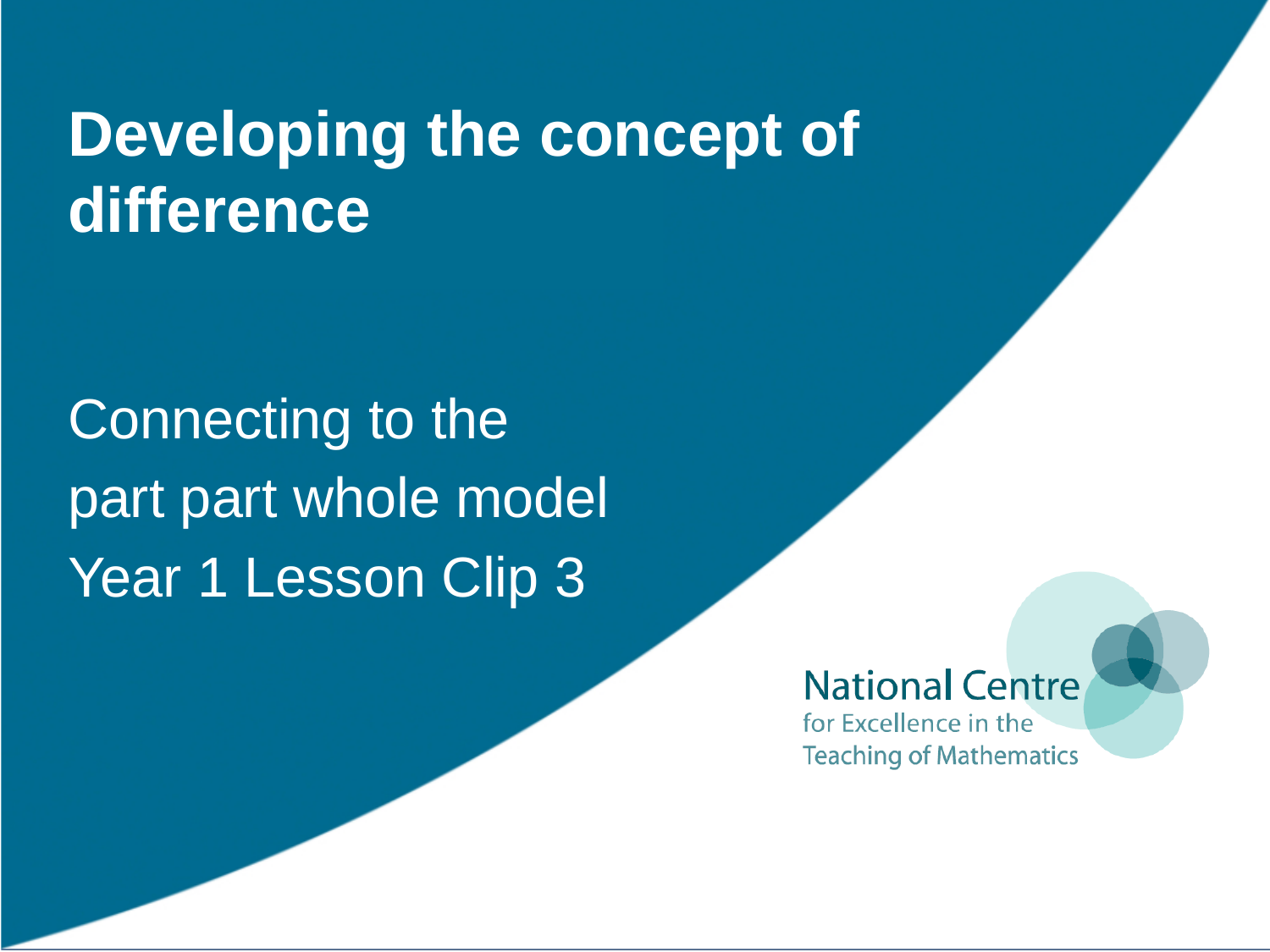

# Developing the concept of difference
Connecting to the
part part whole model
Year 1 Lesson Clip 3